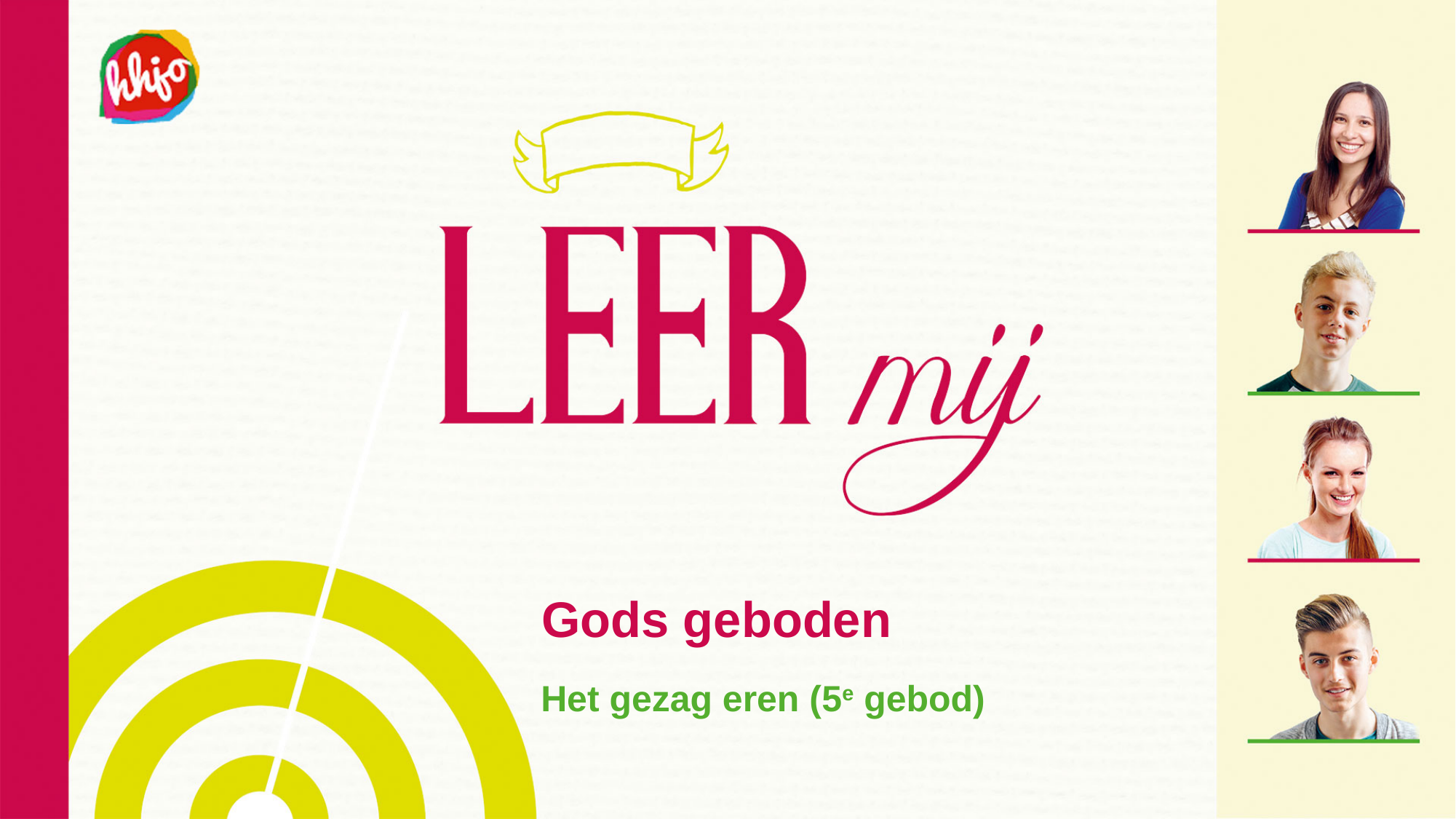

# Gods geboden
Het gezag eren (5e gebod)